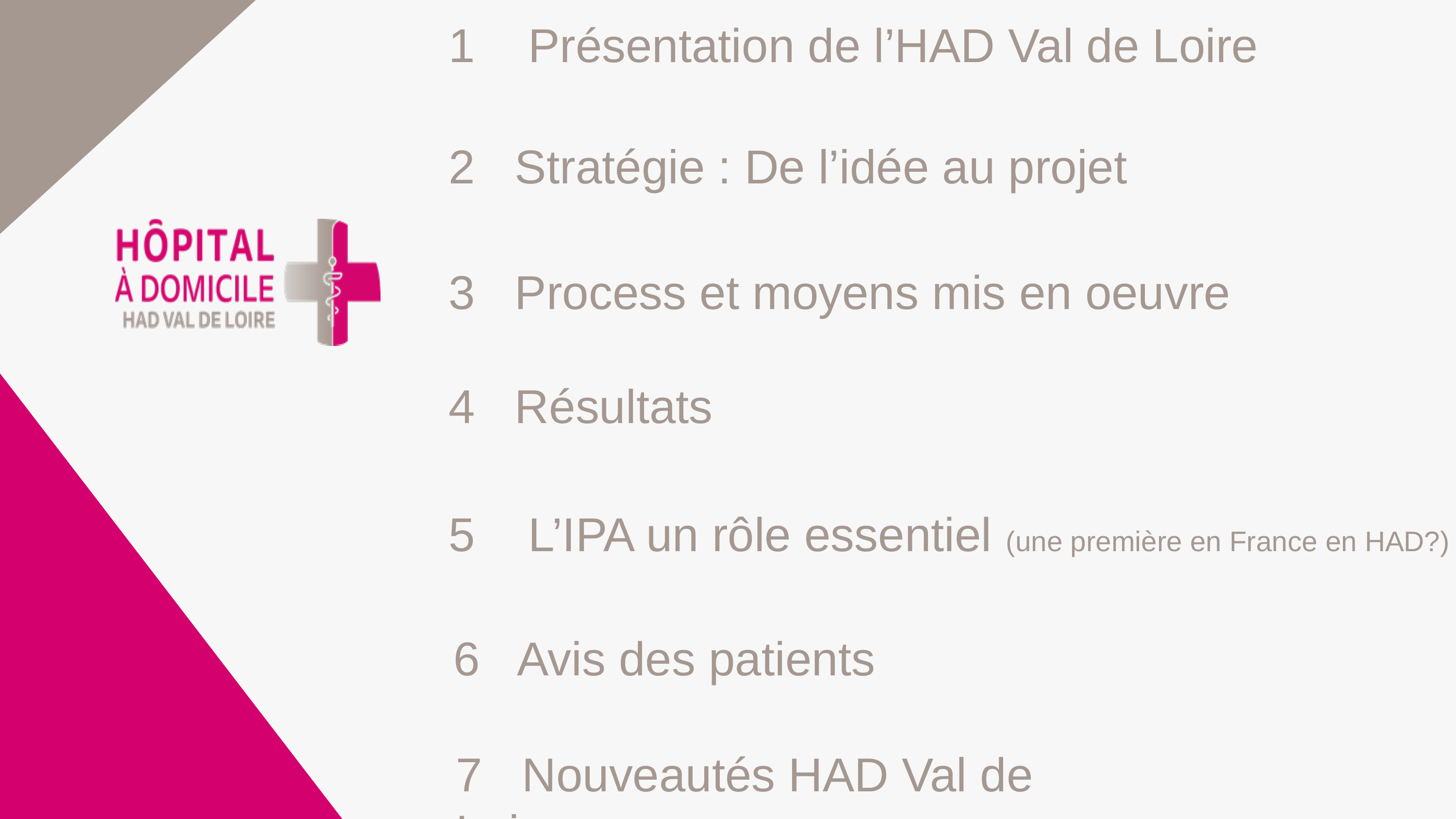

1    Présentation de l’HAD Val de Loire
2   Stratégie : De l’idée au projet

3   Process et moyens mis en oeuvre
4   Résultats
5    L’IPA un rôle essentiel (une première en France en HAD?)
6   Avis des patients
7   Nouveautés HAD Val de Loire